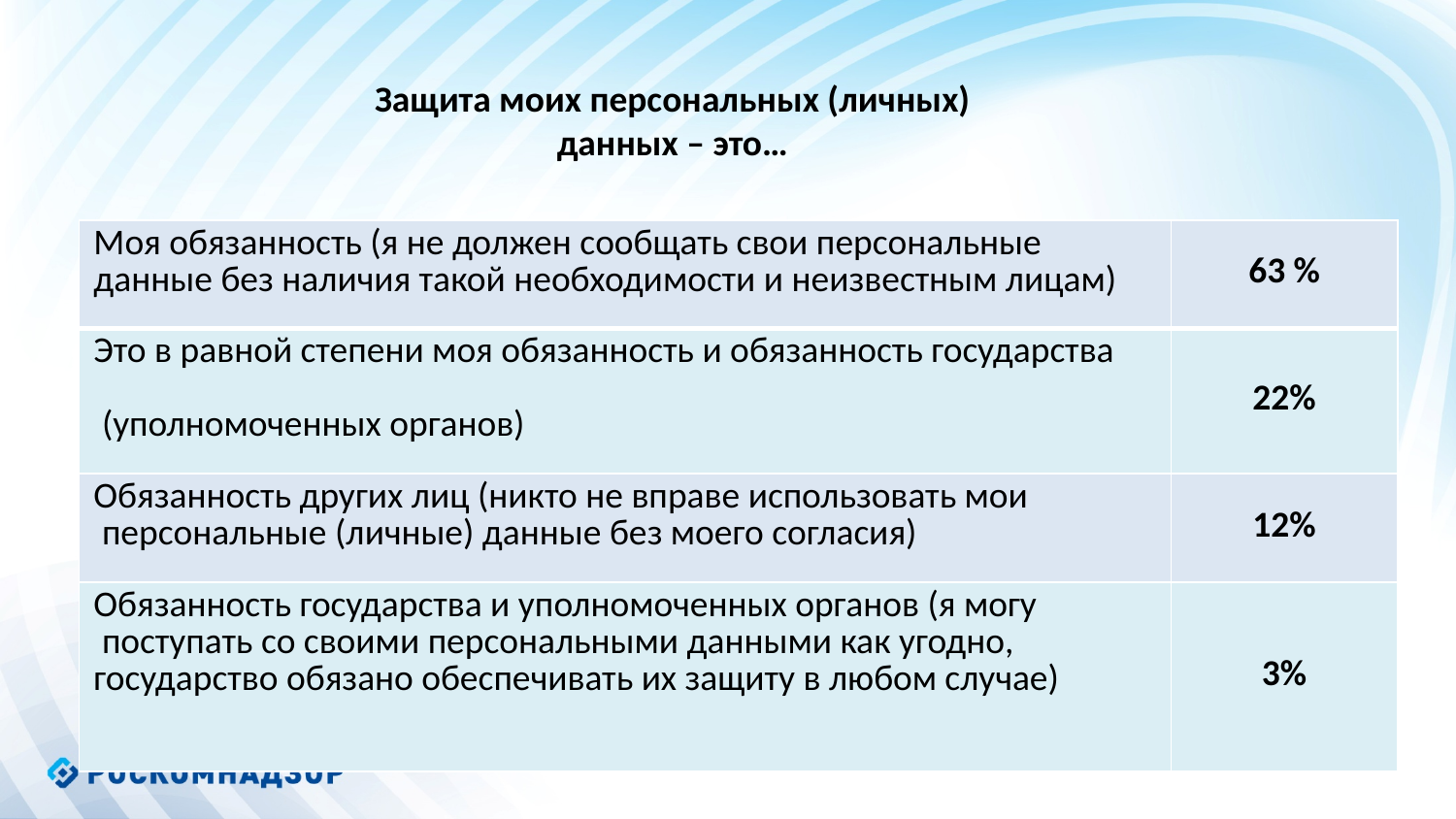

Защита моих персональных (личных) данных – это…

| Моя обязанность (я не должен сообщать свои персональные данные без наличия такой необходимости и неизвестным лицам) | 63 % |
| --- | --- |
| Это в равной степени моя обязанность и обязанность государства (уполномоченных органов) | 22% |
| Обязанность других лиц (никто не вправе использовать мои персональные (личные) данные без моего согласия) | 12% |
| Обязанность государства и уполномоченных органов (я могу поступать со своими персональными данными как угодно, государство обязано обеспечивать их защиту в любом случае) | 3% |